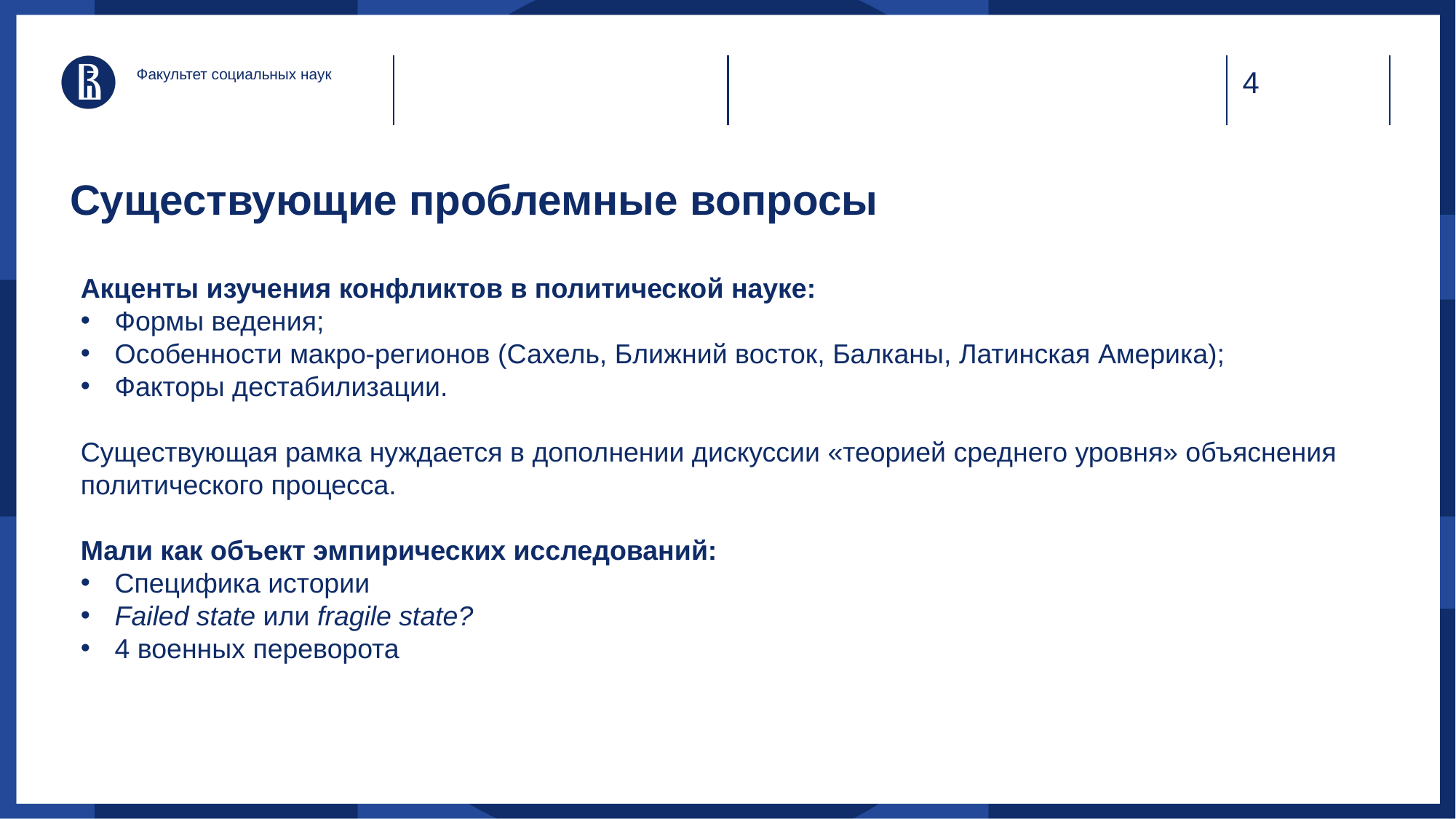

Факультет социальных наук

# Существующие проблемные вопросы
Акценты изучения конфликтов в политической науке:
Формы ведения;
Особенности макро-регионов (Сахель, Ближний восток, Балканы, Латинская Америка);
Факторы дестабилизации.

Существующая рамка нуждается в дополнении дискуссии «теорией среднего уровня» объяснения политического процесса.

Мали как объект эмпирических исследований:
Специфика истории
Failed state или fragile state?
4 военных переворота